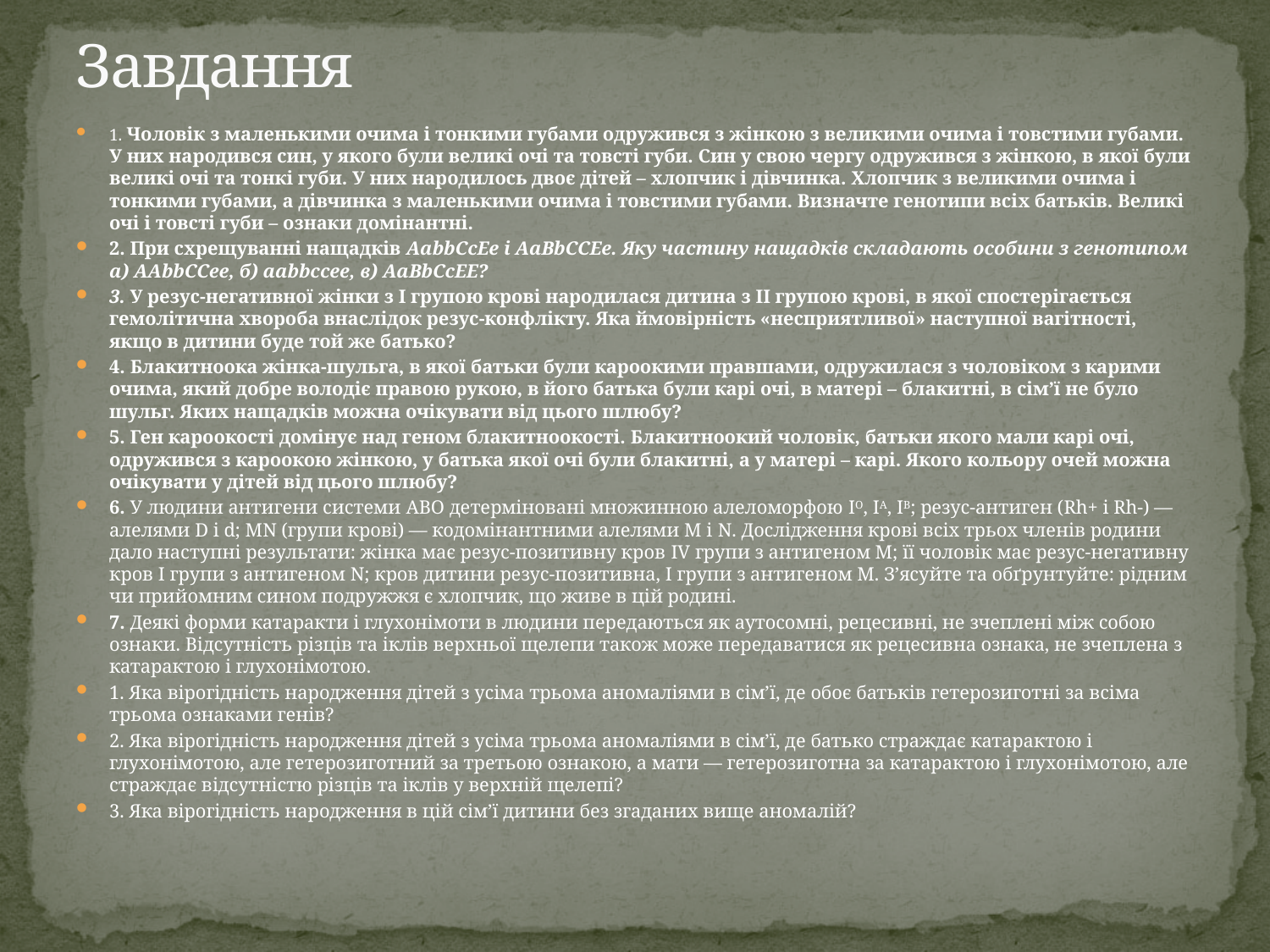

# Завдання
1. Чоловік з маленькими очима і тонкими губами одружився з жінкою з великими очима і товстими губами. У них народився син, у якого були великі очі та товсті губи. Син у свою чергу одружився з жінкою, в якої були великі очі та тонкі губи. У них народилось двоє дітей – хлопчик і дівчинка. Хлопчик з великими очима і тонкими губами, а дівчинка з маленькими очима і товстими губами. Визначте генотипи всіх батьків. Великі очі і товсті губи – ознаки домінантні.
2. При схрещуванні нащадків АаbbCcEe і AaBbCCEe. Яку частину нащадків складають особини з генотипом а) ААbbCCee, б) aabbccee, в) АаBbCcEE?
3. У резус-негативної жінки з І групою крові народилася дитина з ІІ групою крові, в якої спостерігається гемолітична хвороба внаслідок резус-конфлікту. Яка ймовірність «несприятливої» наступної вагітності, якщо в дитини буде той же батько?
4. Блакитноока жінка-шульга, в якої батьки були кароокими правшами, одружилася з чоловіком з карими очима, який добре володіє правою рукою, в його батька були карі очі, в матері – блакитні, в сім’ї не було шульг. Яких нащадків можна очікувати від цього шлюбу?
5. Ген кароокості домінує над геном блакитноокості. Блакитноокий чоловік, батьки якого мали карі очі, одружився з кароокою жінкою, у батька якої очі були блакитні, а у матері – карі. Якого кольору очей можна очікувати у дітей від цього шлюбу?
6. У людини антигени системи ABO детерміновані множинною алеломорфою IO, IA, IB; резус-антиген (Rh+ і Rh-) — алелями D і d; MN (групи крові) — кодомінантними алелями М і N. Дослідження крові всіх трьох членів родини дало наступні результати: жінка має резус-позитивну кров IV групи з антигеном М; її чоловік має резус-негативну кров І групи з антигеном N; кров дитини резус-позитивна, І групи з антигеном М. З’ясуйте та обґрунтуйте: рідним чи прийомним сином подружжя є хлопчик, що живе в цій родині.
7. Деякі форми катаракти і глухонімоти в людини передаються як аутосомні, рецесивні, не зчеплені між собою ознаки. Відсутність різців та іклів верхньої щелепи також може передаватися як рецесивна ознака, не зчеплена з катарактою і глухонімотою.
1. Яка вірогідність народження дітей з усіма трьома аномаліями в сім’ї, де обоє батьків гетерозиготні за всіма трьома ознаками генів?
2. Яка вірогідність народження дітей з усіма трьома аномаліями в сім’ї, де батько страждає катарактою і глухонімотою, але гетерозиготний за третьою ознакою, а мати — гетерозиготна за катарактою і глухонімотою, але страждає відсутністю різців та іклів у верхній щелепі?
3. Яка вірогідність народження в цій сім’ї дитини без згаданих вище аномалій?